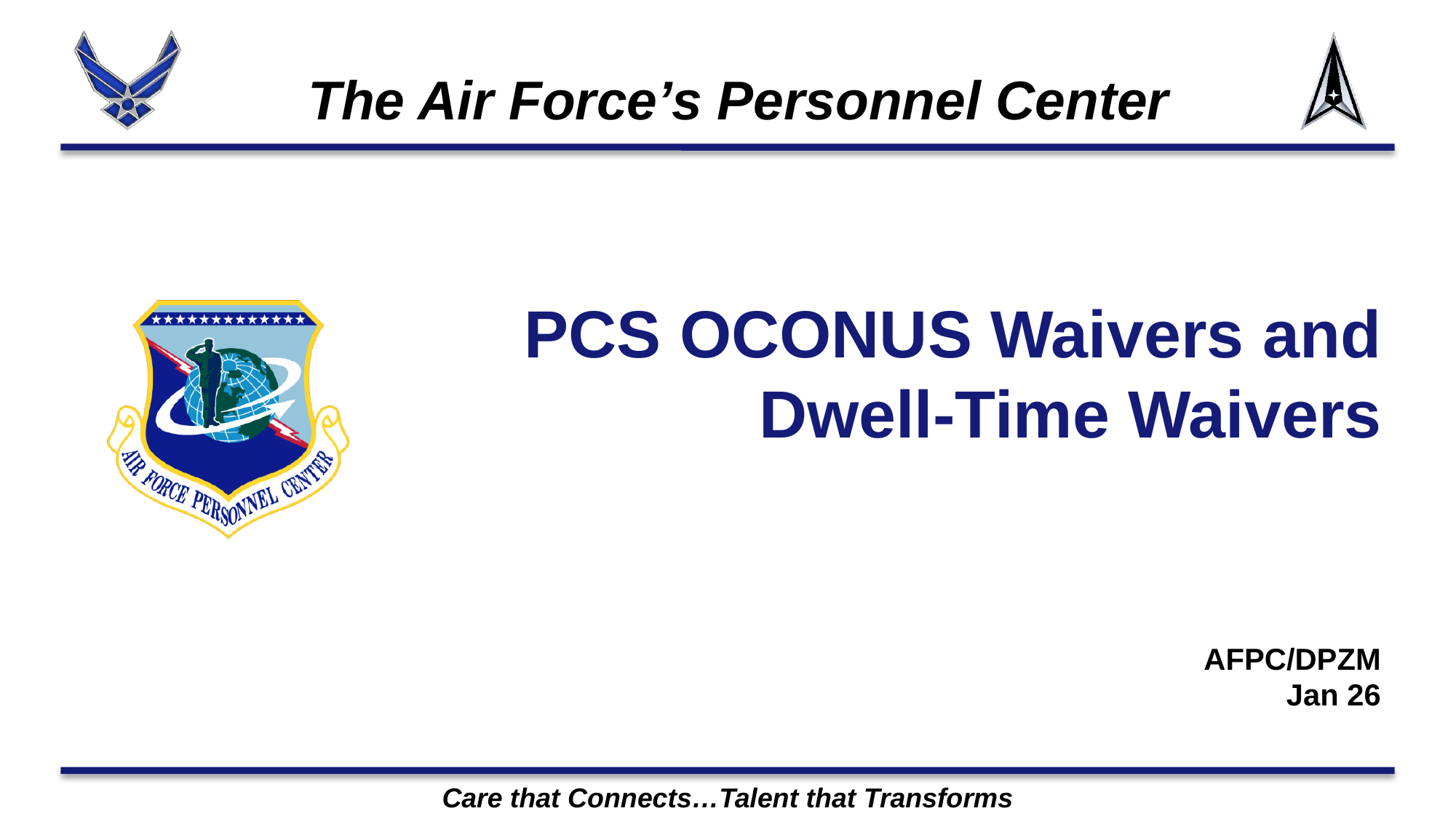

PCS OCONUS Waivers and Dwell-Time Waivers

AFPC/DPZM
Jan 26